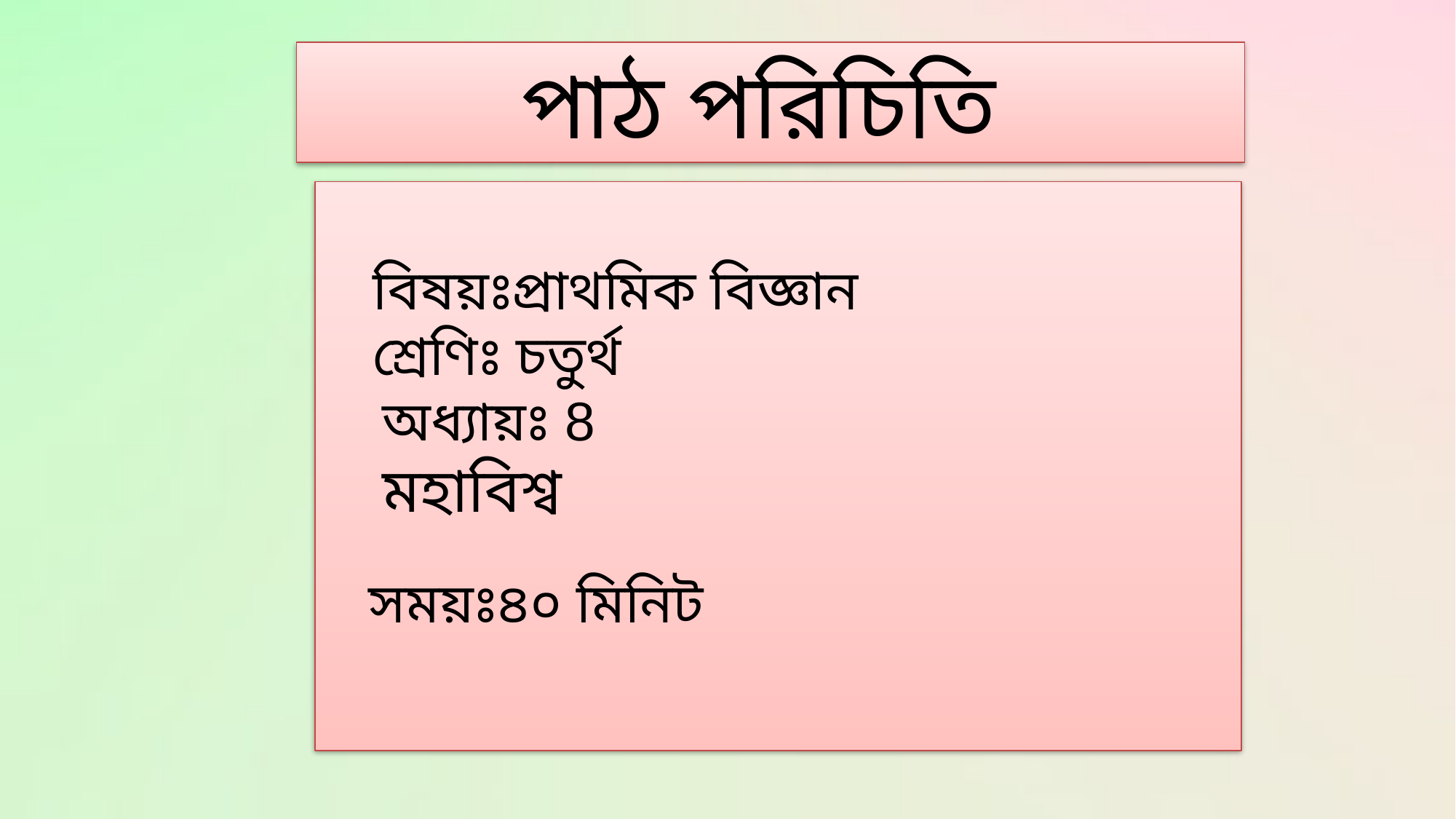

পাঠ পরিচিতি
     বিষয়ঃপ্রাথমিক বিজ্ঞান
     শ্রেণিঃ চতুর্থ
    অধ্যায়ঃ 8
      মহাবিশ্ব

   সময়ঃ৪০ মিনিট